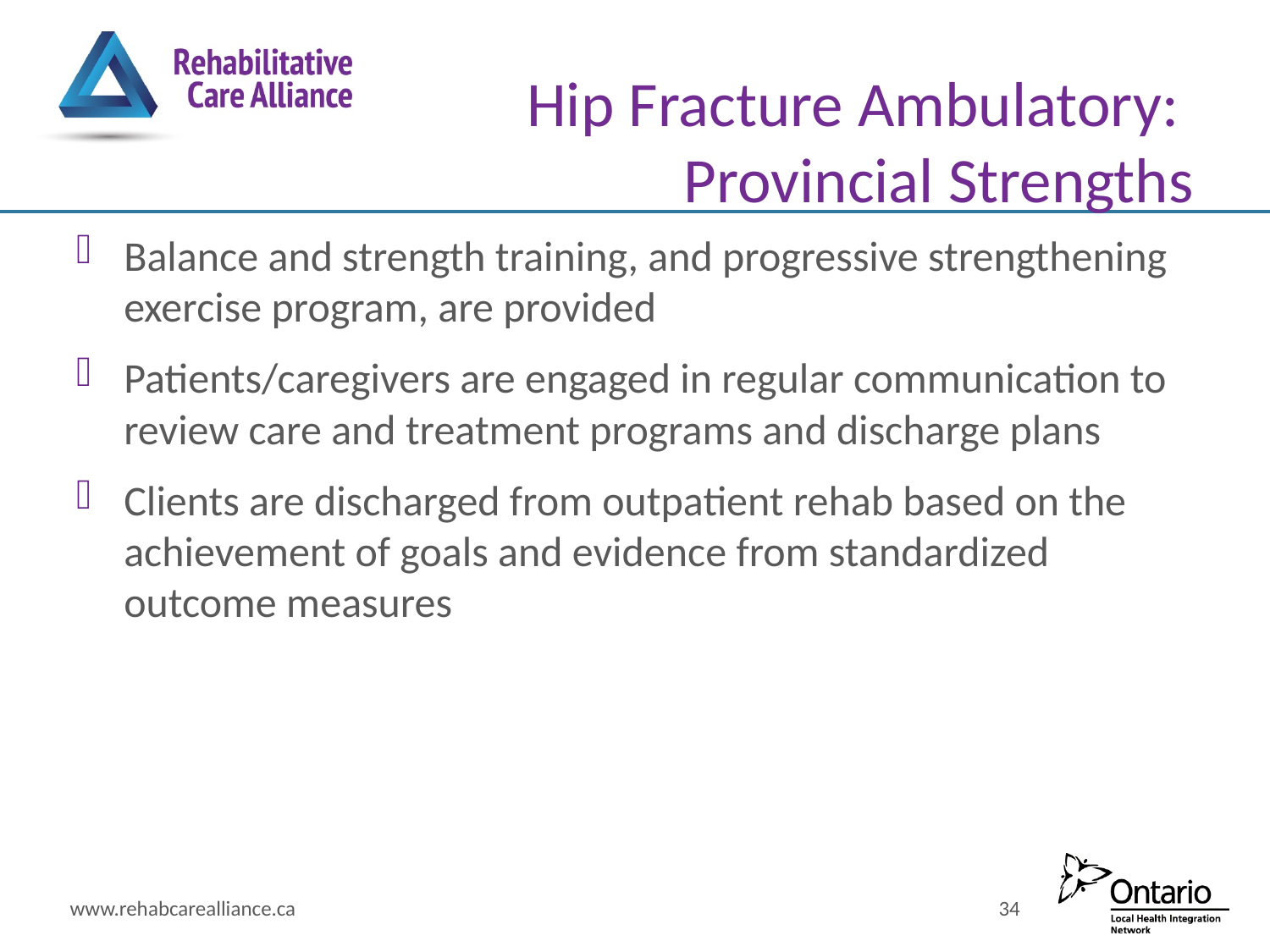

# Hip Fracture Ambulatory: Provincial Strengths
Balance and strength training, and progressive strengthening exercise program, are provided
Patients/caregivers are engaged in regular communication to review care and treatment programs and discharge plans
Clients are discharged from outpatient rehab based on the achievement of goals and evidence from standardized outcome measures

www.rehabcarealliance.ca
34